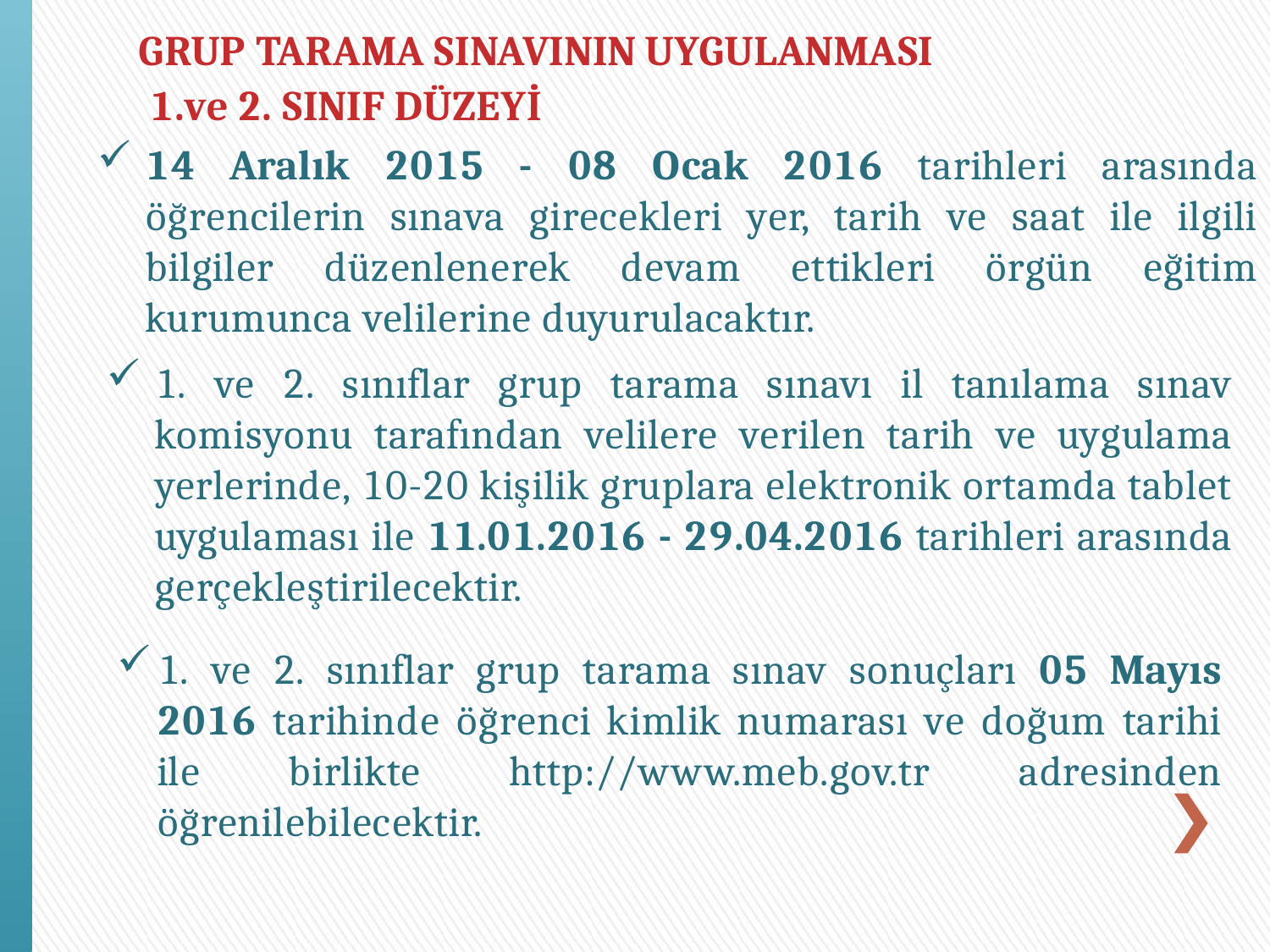

GRUP TARAMA SINAVININ UYGULANMASI
1.ve 2. SINIF DÜZEYİ
14 Aralık 2015 - 08 Ocak 2016 tarihleri arasında öğrencilerin sınava girecekleri yer, tarih ve saat ile ilgili bilgiler düzenlenerek devam ettikleri örgün eğitim kurumunca velilerine duyurulacaktır.
1. ve 2. sınıflar grup tarama sınavı il tanılama sınav komisyonu tarafından velilere verilen tarih ve uygulama yerlerinde, 10-20 kişilik gruplara elektronik ortamda tablet uygulaması ile 11.01.2016 - 29.04.2016 tarihleri arasında gerçekleştirilecektir.
1. ve 2. sınıflar grup tarama sınav sonuçları 05 Mayıs 2016 tarihinde öğrenci kimlik numarası ve doğum tarihi ile birlikte http://www.meb.gov.tr adresinden öğrenilebilecektir.